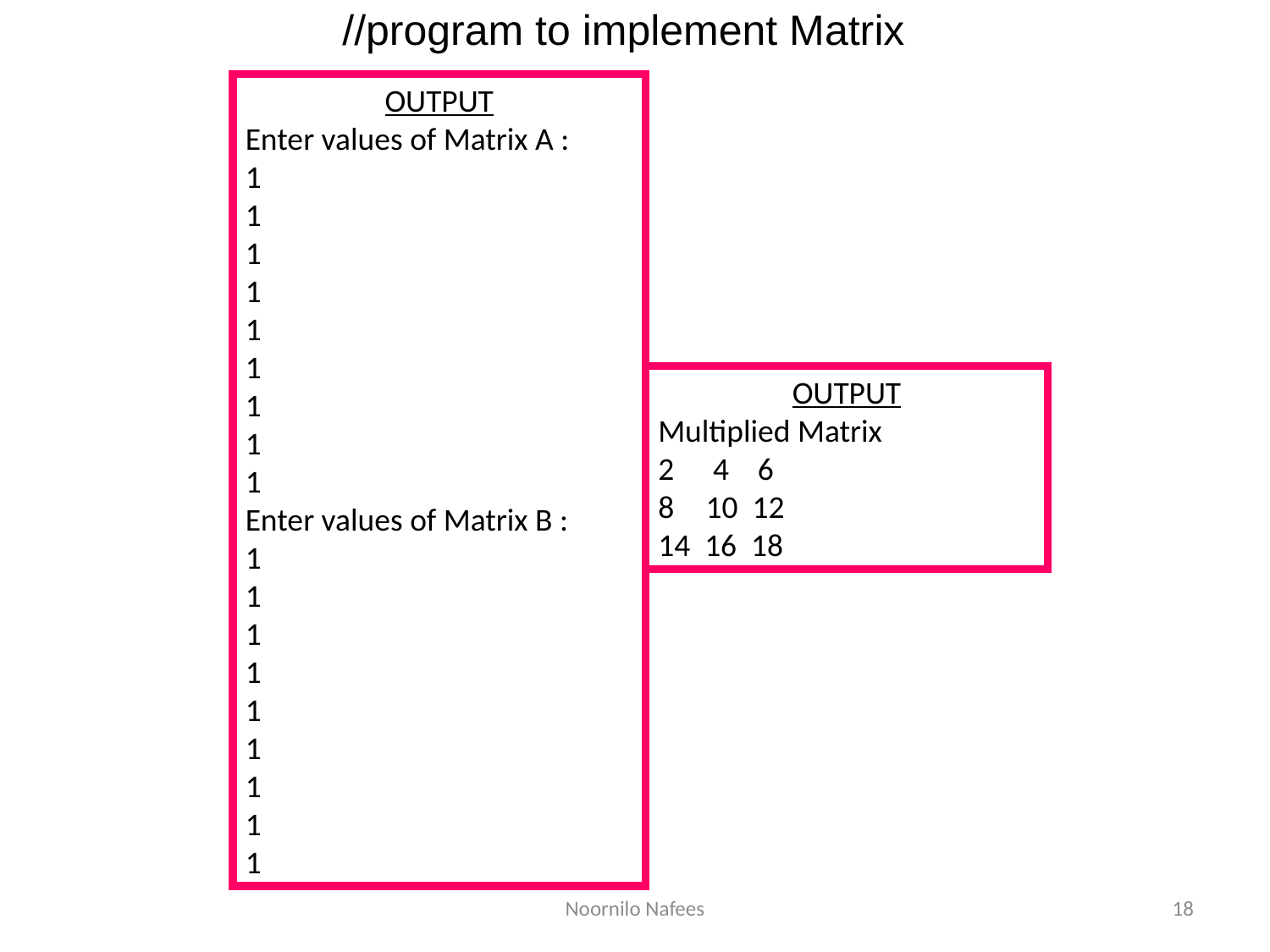

# //program to implement Matrix

OUTPUT
Enter values of Matrix A :
1
1
1
1
1
1
1
1
1
Enter values of Matrix B :
1
1
1
1
1
1
1
1
1
OUTPUT
Multiplied Matrix
 4    6
10  12
14  16  18
Noornilo Nafees
18